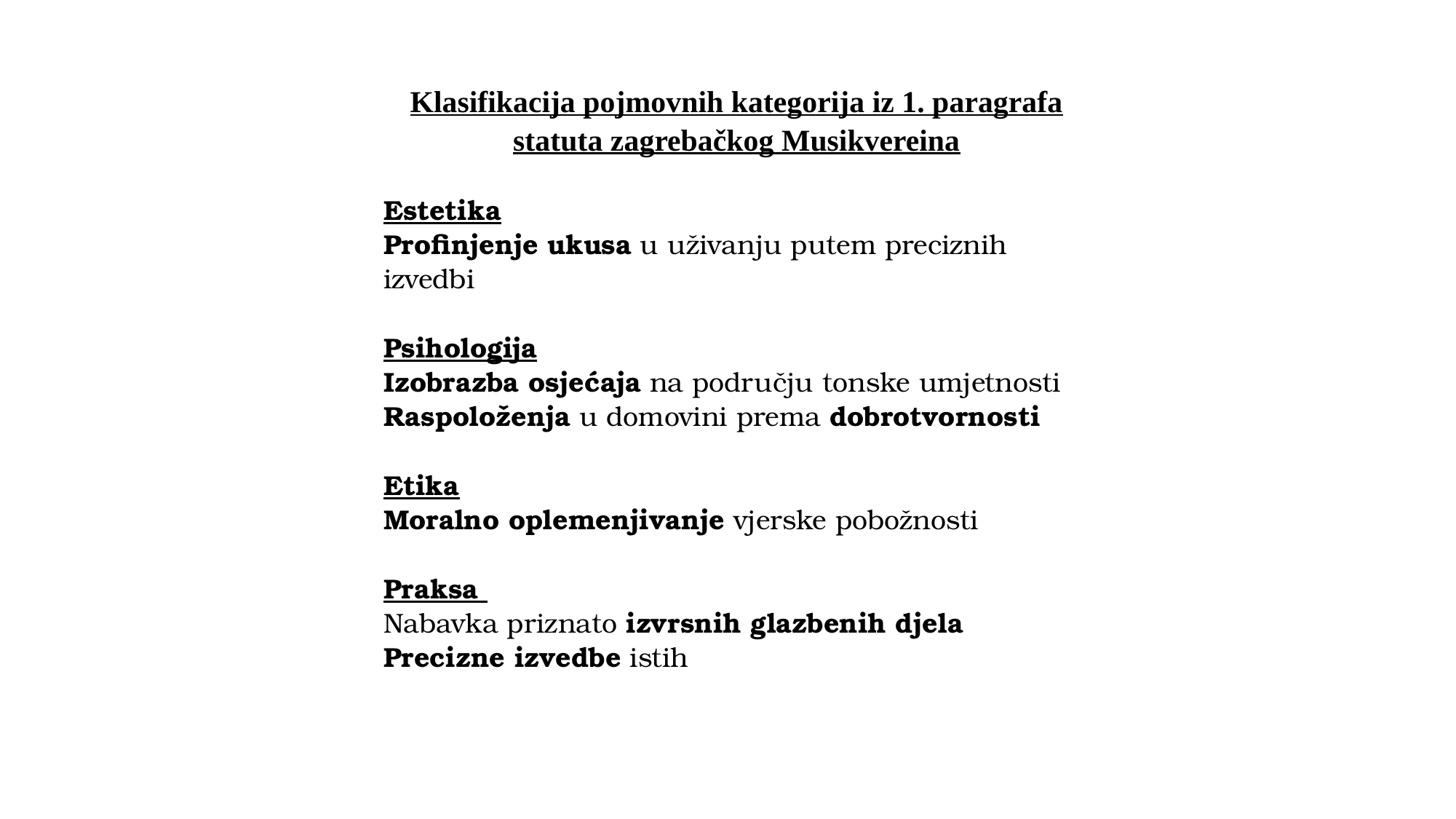

Klasifikacija pojmovnih kategorija iz 1. paragrafa statuta zagrebačkog Musikvereina

Estetika
Profinjenje ukusa u uživanju putem preciznih izvedbi

Psihologija
Izobrazba osjećaja na području tonske umjetnosti
Raspoloženja u domovini prema dobrotvornosti

Etika
Moralno oplemenjivanje vjerske pobožnosti

Praksa
Nabavka priznato izvrsnih glazbenih djela
Precizne izvedbe istih